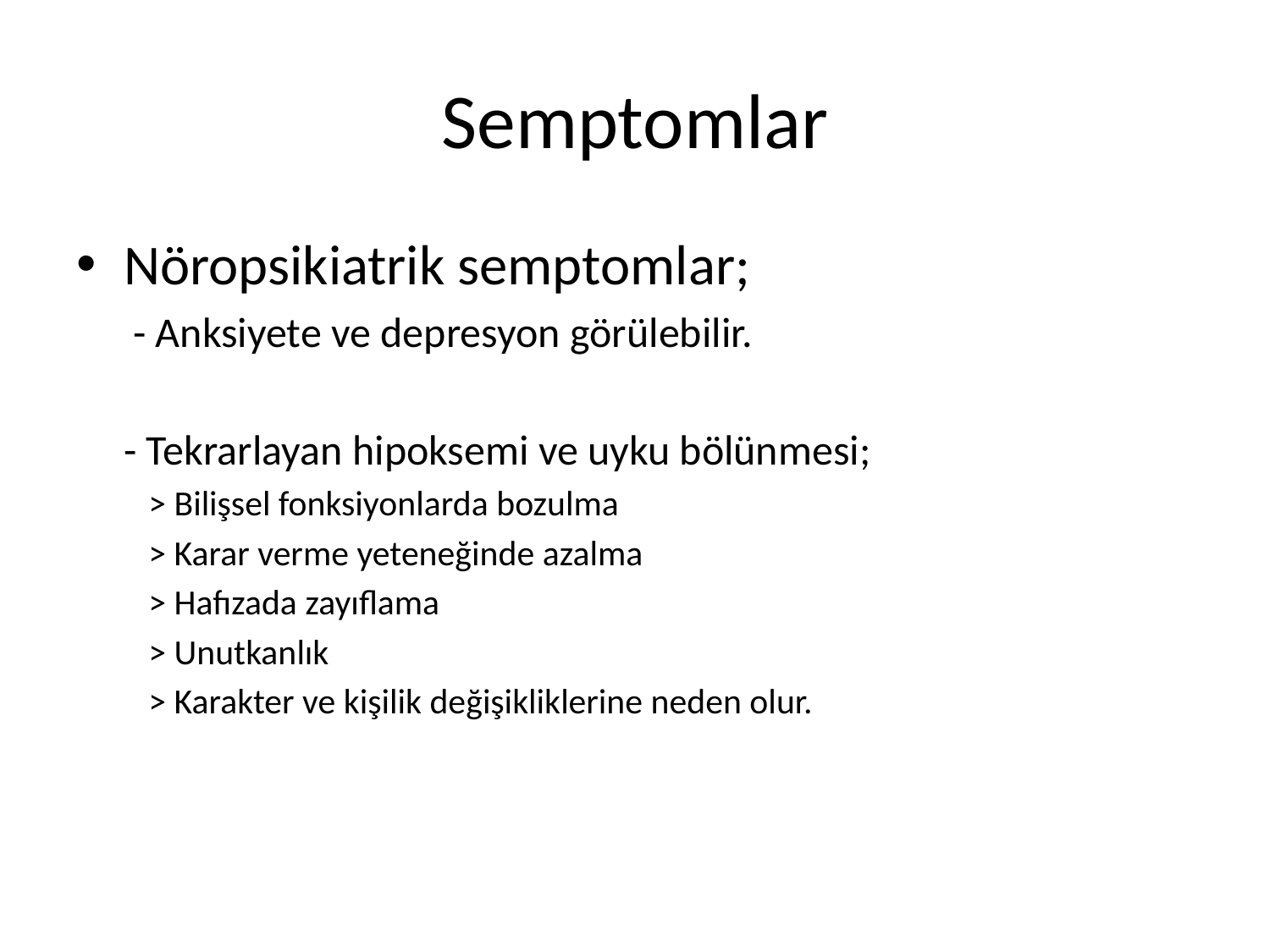

# Semptomlar
Nöropsikiatrik semptomlar;
      - Anksiyete ve depresyon görülebilir.

     - Tekrarlayan hipoksemi ve uyku bölünmesi;
         > Bilişsel fonksiyonlarda bozulma
         > Karar verme yeteneğinde azalma
         > Hafızada zayıflama
         > Unutkanlık
         > Karakter ve kişilik değişikliklerine neden olur.